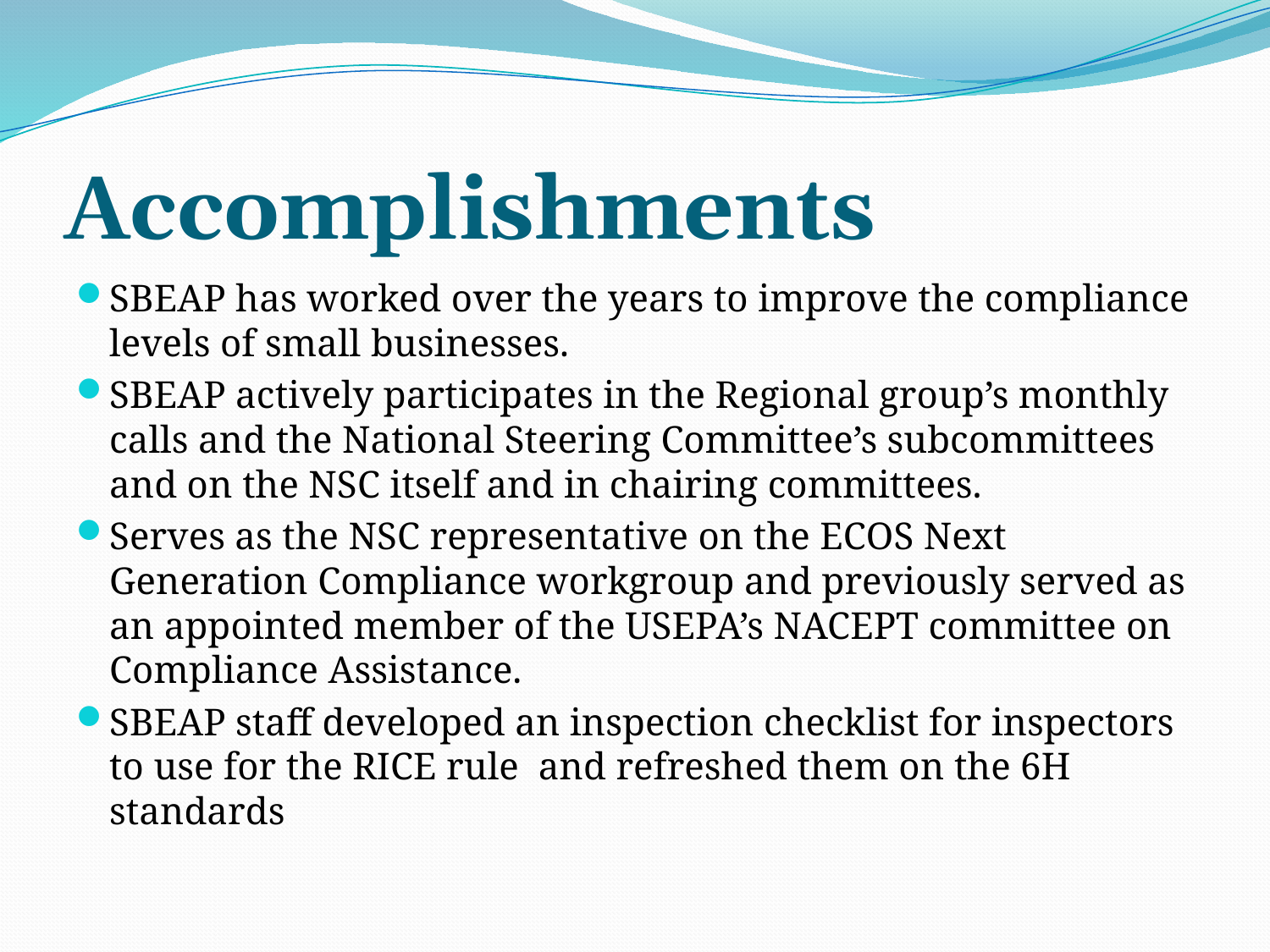

# Accomplishments
SBEAP has worked over the years to improve the compliance levels of small businesses.
SBEAP actively participates in the Regional group’s monthly calls and the National Steering Committee’s subcommittees and on the NSC itself and in chairing committees.
Serves as the NSC representative on the ECOS Next Generation Compliance workgroup and previously served as an appointed member of the USEPA’s NACEPT committee on Compliance Assistance.
SBEAP staff developed an inspection checklist for inspectors to use for the RICE rule  and refreshed them on the 6H standards